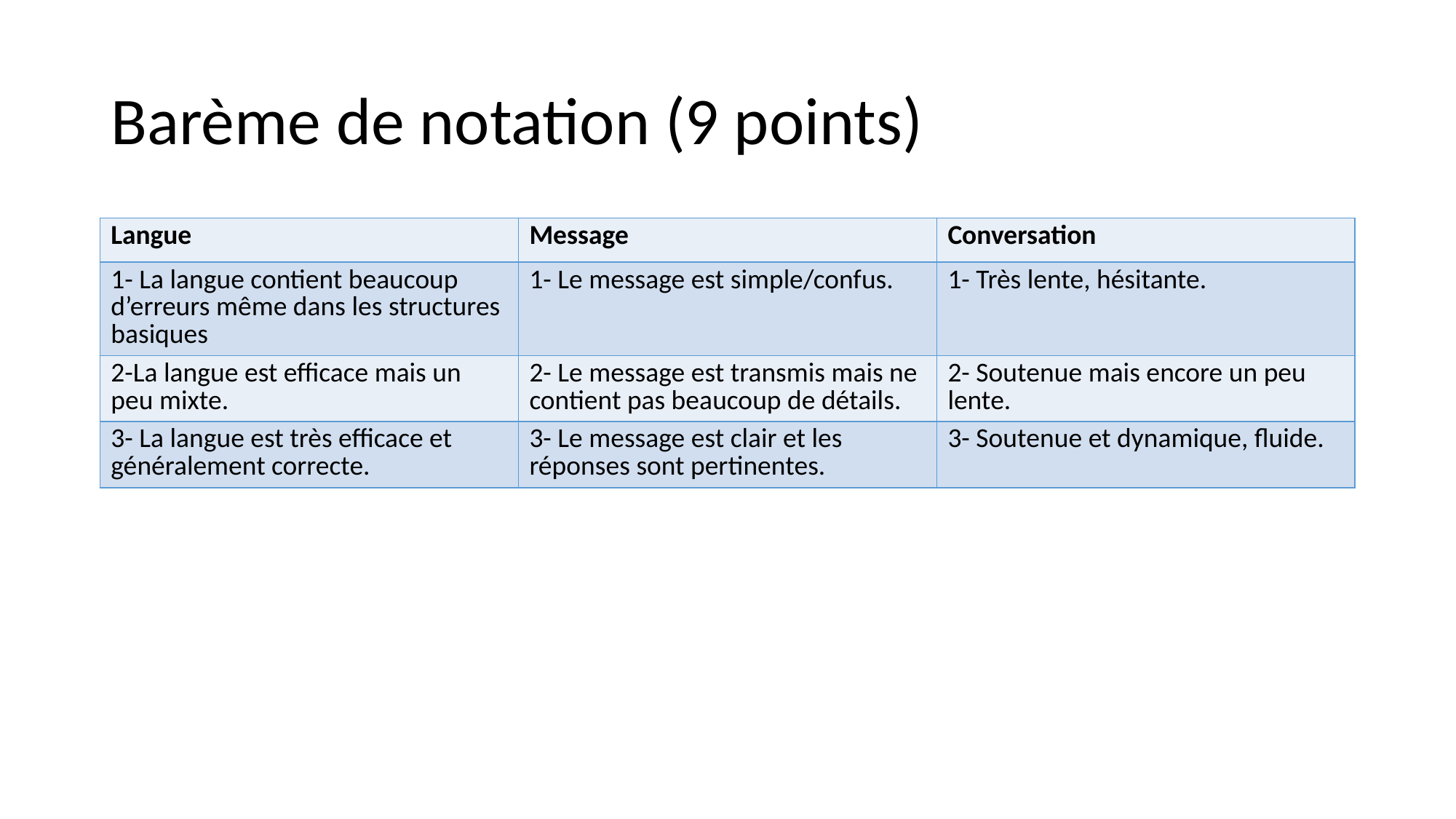

# Barème de notation (9 points)
| Langue | Message | Conversation |
| --- | --- | --- |
| 1- La langue contient beaucoup d’erreurs même dans les structures basiques | 1- Le message est simple/confus. | 1- Très lente, hésitante. |
| 2-La langue est efficace mais un peu mixte. | 2- Le message est transmis mais ne contient pas beaucoup de détails. | 2- Soutenue mais encore un peu lente. |
| 3- La langue est très efficace et généralement correcte. | 3- Le message est clair et les réponses sont pertinentes. | 3- Soutenue et dynamique, fluide. |